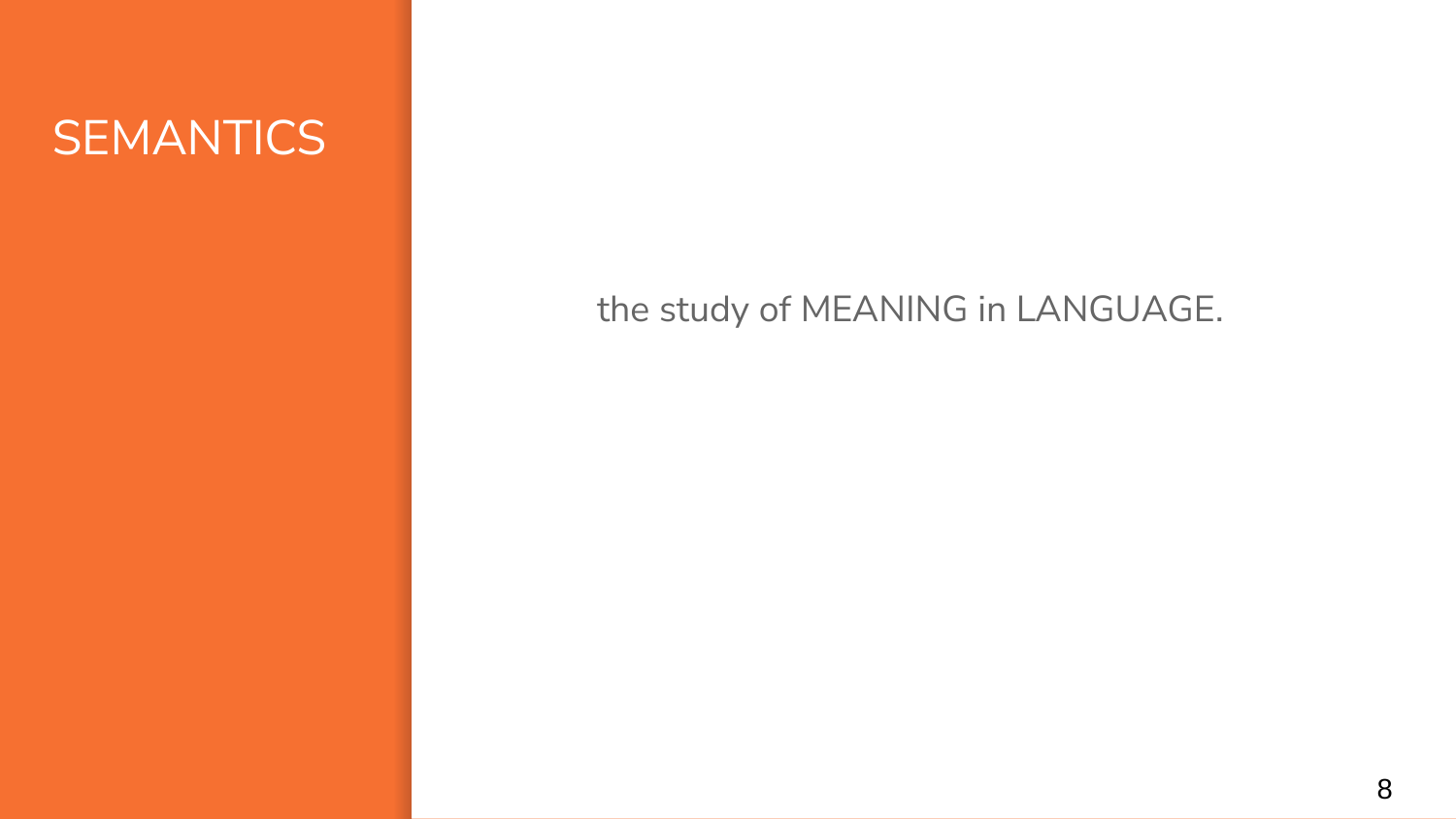

# SEMANTICS
the study of MEANING in LANGUAGE.
8